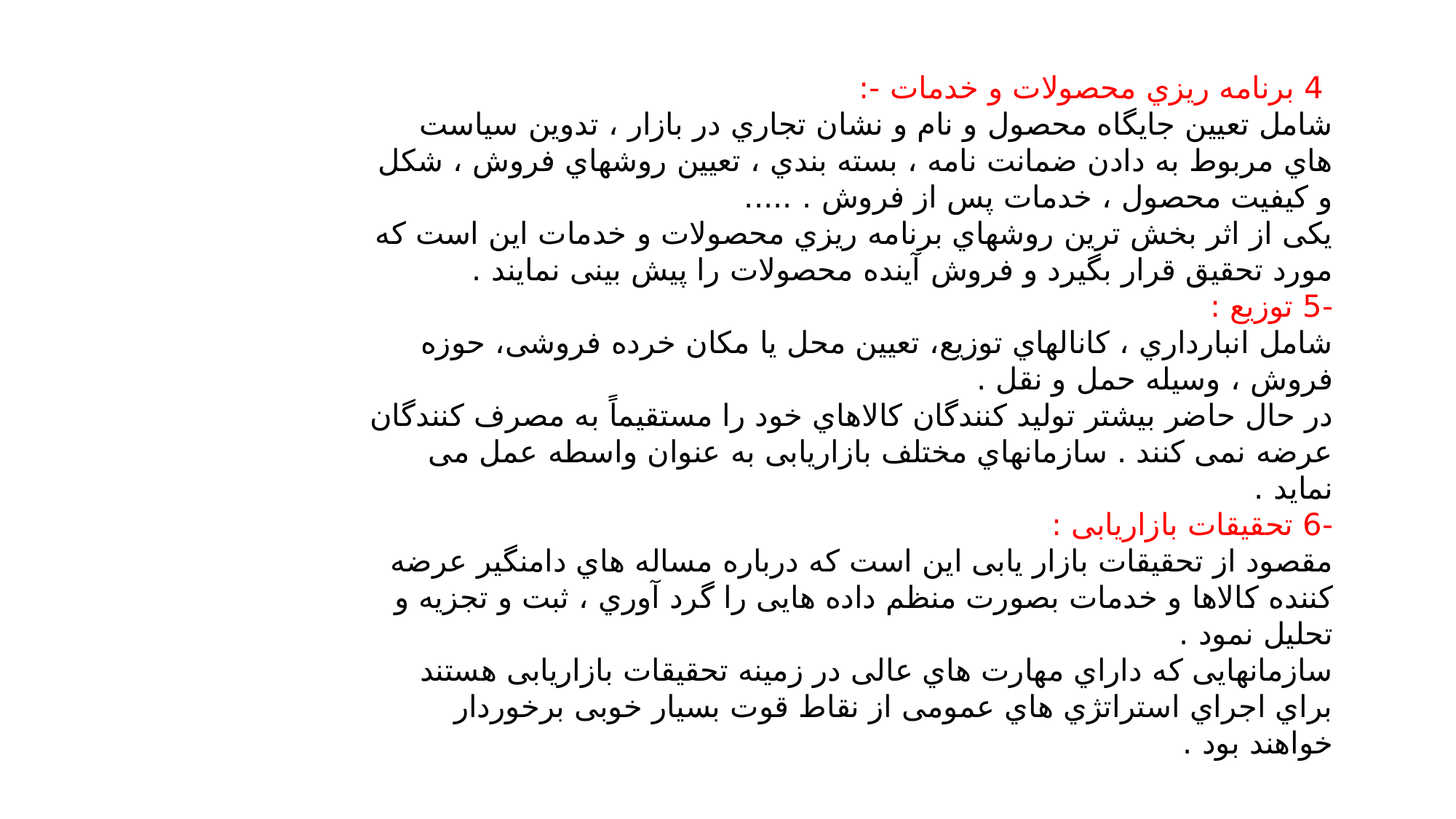

4 برنامه ریزي محصولات و خدمات -:
شامل تعیین جایگاه محصول و نام و نشان تجاري در بازار ، تدوین سیاست هاي مربوط به دادن ضمانت نامه ، بسته بندي ، تعیین روشهاي فروش ، شکل و کیفیت محصول ، خدمات پس از فروش . .....
یکی از اثر بخش ترین روشهاي برنامه ریزي محصولات و خدمات این است که مورد تحقیق قرار بگیرد و فروش آینده محصولات را پیش بینی نمایند .
-5 توزیع :
شامل انبارداري ، کانالهاي توزیع، تعیین محل یا مکان خرده فروشی، حوزه فروش ، وسیله حمل و نقل .
در حال حاضر بیشتر تولید کنندگان کالاهاي خود را مستقیماً به مصرف کنندگان عرضه نمی کنند . سازمانهاي مختلف بازاریابی به عنوان واسطه عمل می نماید .
-6 تحقیقات بازاریابی :
مقصود از تحقیقات بازار یابی این است که درباره مساله هاي دامنگیر عرضه کننده کالاها و خدمات بصورت منظم داده هایی را گرد آوري ، ثبت و تجزیه و تحلیل نمود .
سازمانهایی که داراي مهارت هاي عالی در زمینه تحقیقات بازاریابی هستند براي اجراي استراتژي هاي عمومی از نقاط قوت بسیار خوبی برخوردار خواهند بود .